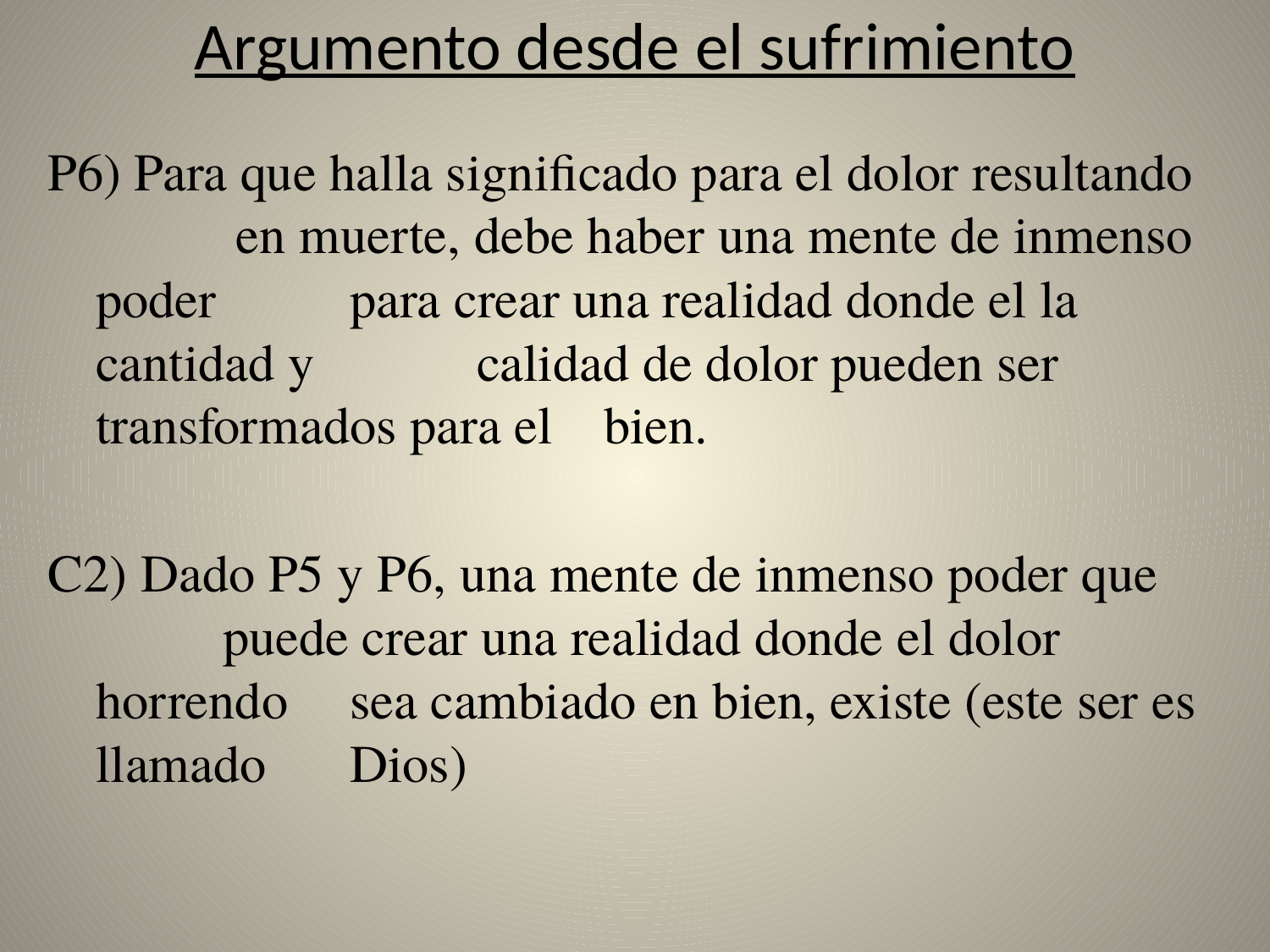

# Argumento desde el sufrimiento
P6) Para que halla significado para el dolor resultando    	 en muerte, debe haber una mente de inmenso poder       	para crear una realidad donde el la cantidad y    	calidad de dolor pueden ser transformados para el   	bien.

C2) Dado P5 y P6, una mente de inmenso poder que   	puede crear una realidad donde el dolor horrendo 	sea cambiado en bien, existe (este ser es llamado 	Dios)